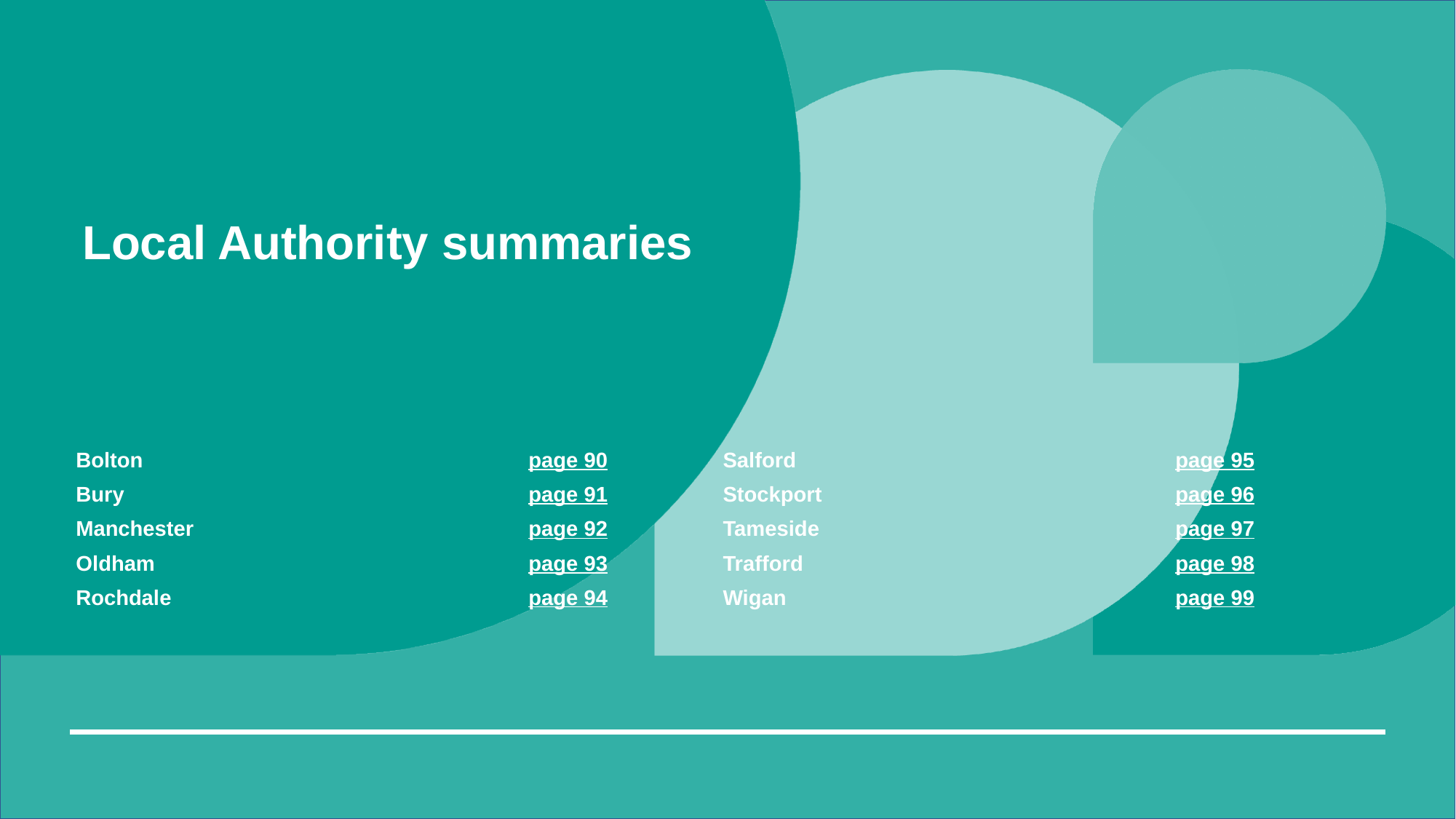

# Local Authority summaries
| Bolton | page 90 |
| --- | --- |
| Bury | page 91 |
| Manchester | page 92 |
| Oldham | page 93 |
| Rochdale | page 94 |
| Salford | page 95 |
| --- | --- |
| Stockport | page 96 |
| Tameside | page 97 |
| Trafford | page 98 |
| Wigan | page 99 |